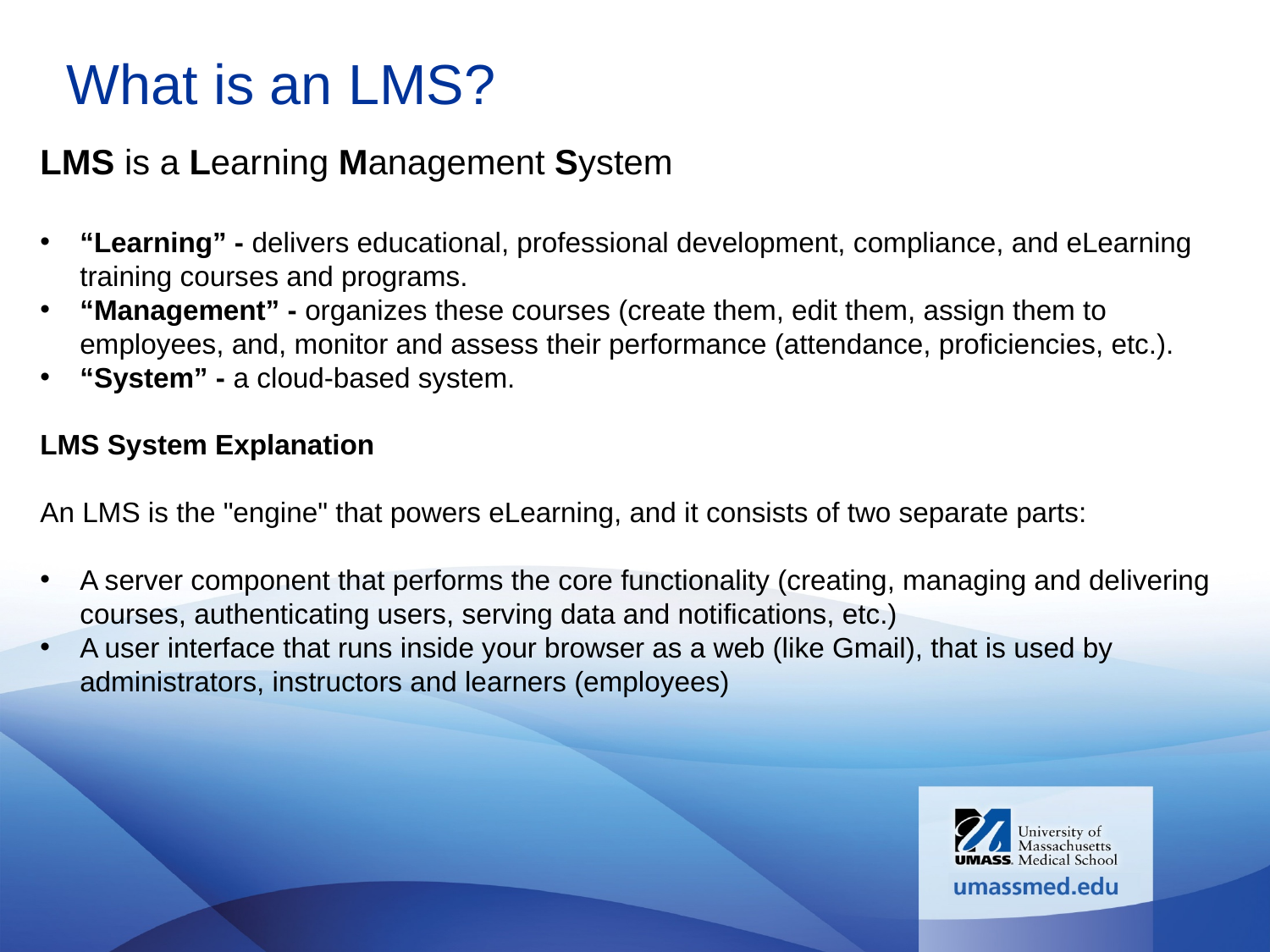

# What is an LMS?
LMS is a Learning Management System

“Learning” - delivers educational, professional development, compliance, and eLearning training courses and programs.
“Management” - organizes these courses (create them, edit them, assign them to employees, and, monitor and assess their performance (attendance, proficiencies, etc.).
“System” - a cloud-based system.

LMS System Explanation

An LMS is the "engine" that powers eLearning, and it consists of two separate parts:

A server component that performs the core functionality (creating, managing and delivering courses, authenticating users, serving data and notifications, etc.)
A user interface that runs inside your browser as a web (like Gmail), that is used by administrators, instructors and learners (employees)